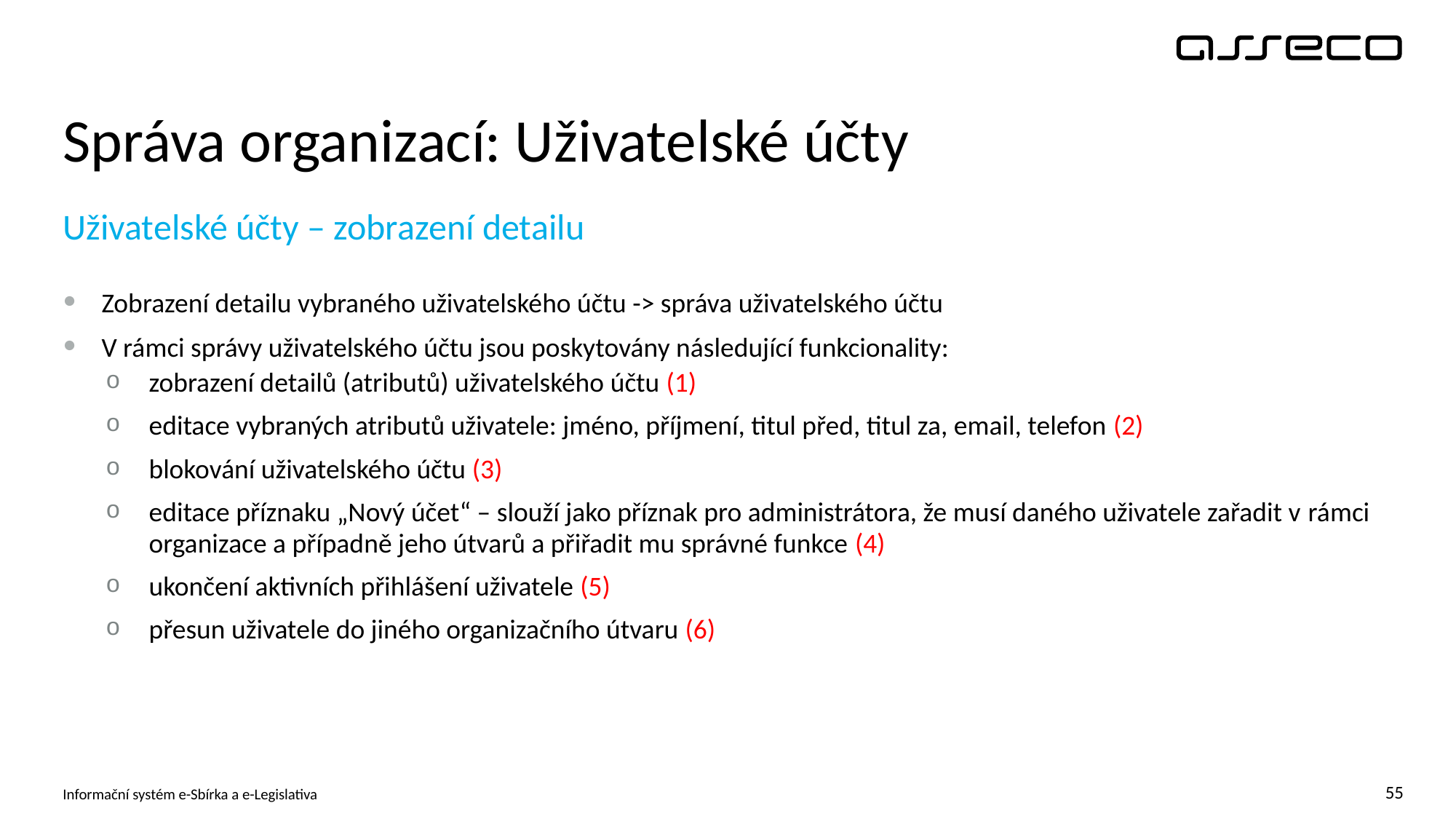

# Správa organizací: Uživatelské účty
Uživatelské účty – zobrazení detailu
Zobrazení detailu vybraného uživatelského účtu -> správa uživatelského účtu
V rámci správy uživatelského účtu jsou poskytovány následující funkcionality:
zobrazení detailů (atributů) uživatelského účtu (1)
editace vybraných atributů uživatele: jméno, příjmení, titul před, titul za, email, telefon (2)
blokování uživatelského účtu (3)
editace příznaku „Nový účet“ – slouží jako příznak pro administrátora, že musí daného uživatele zařadit v rámci organizace a případně jeho útvarů a přiřadit mu správné funkce (4)
ukončení aktivních přihlášení uživatele (5)
přesun uživatele do jiného organizačního útvaru (6)
Informační systém e-Sbírka a e-Legislativa
55